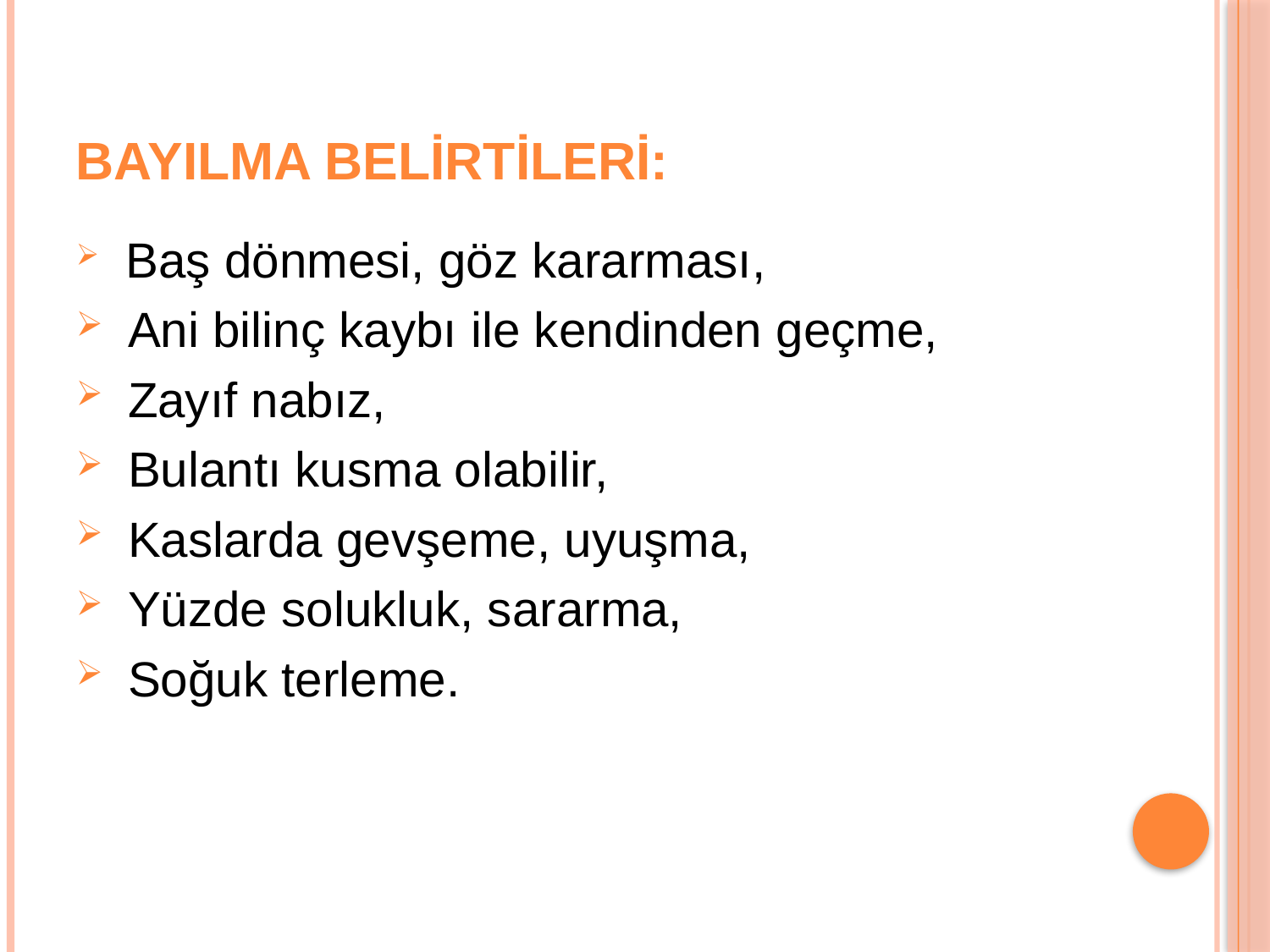

# Bayılma Belirtileri:
 Baş dönmesi, göz kararması,
 Ani bilinç kaybı ile kendinden geçme,
 Zayıf nabız,
 Bulantı kusma olabilir,
 Kaslarda gevşeme, uyuşma,
 Yüzde solukluk, sararma,
 Soğuk terleme.